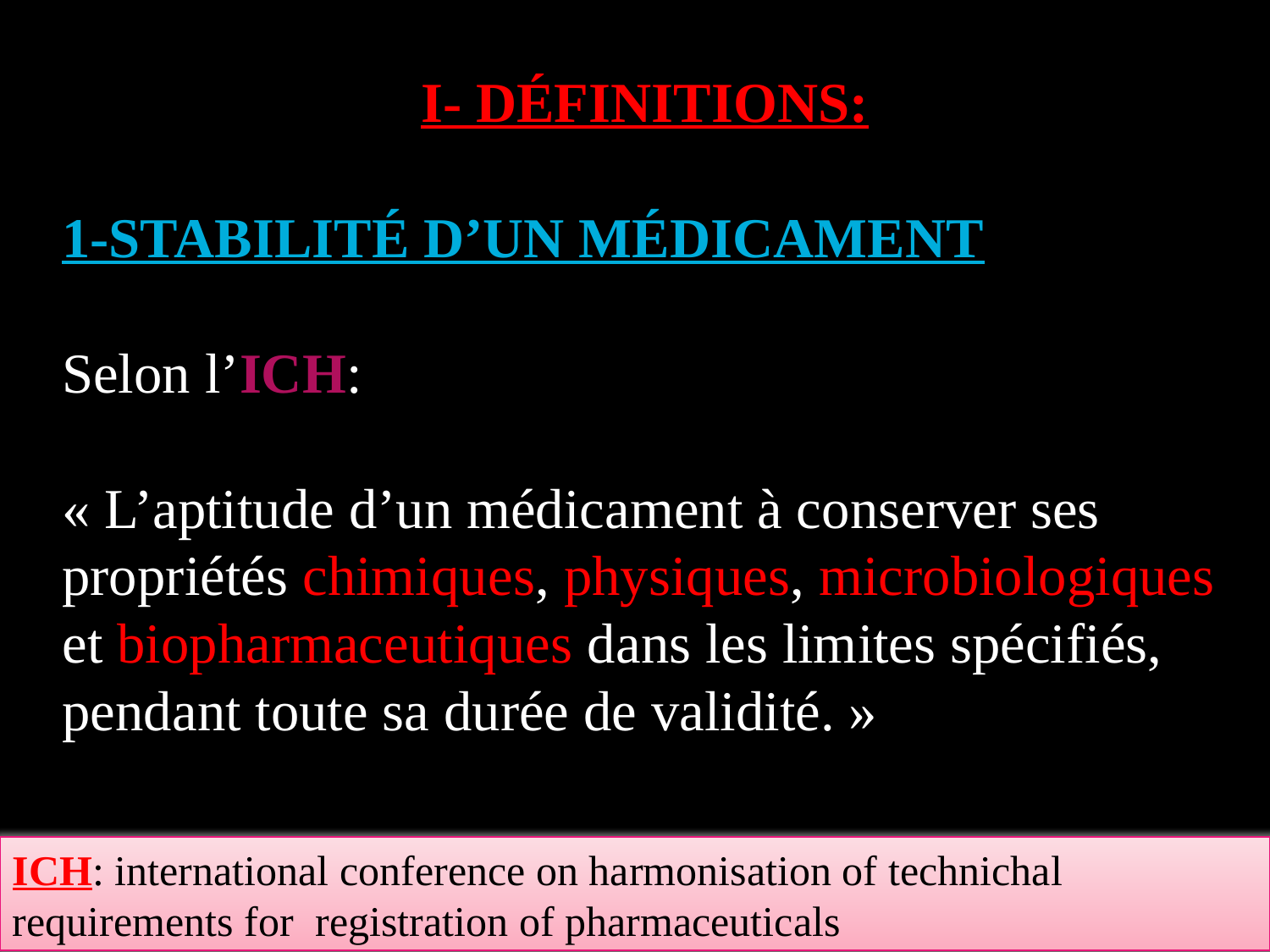

I- DÉFINITIONS:

1-STABILITÉ D’UN MÉDICAMENT

Selon l’ICH:

« L’aptitude d’un médicament à conserver ses propriétés chimiques, physiques, microbiologiques et biopharmaceutiques dans les limites spécifiés, pendant toute sa durée de validité. »

ICH: international conference on harmonisation of technichal requirements for  registration of pharmaceuticals